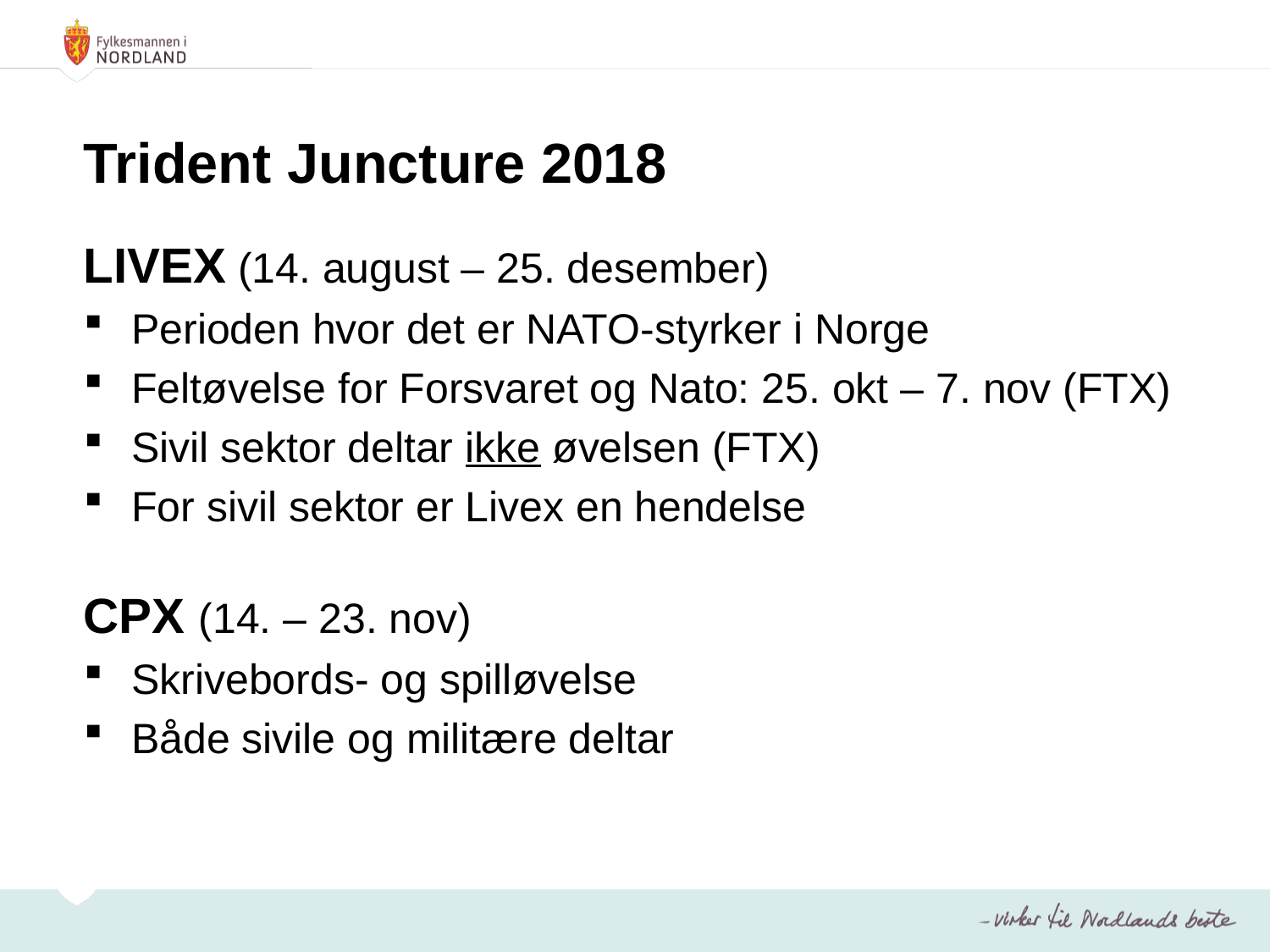

Trident Juncture 2018

LIVEX (14. august – 25. desember)
Perioden hvor det er NATO-styrker i Norge
Feltøvelse for Forsvaret og Nato: 25. okt – 7. nov (FTX)
Sivil sektor deltar ikke øvelsen (FTX)
For sivil sektor er Livex en hendelse

CPX (14. – 23. nov)
Skrivebords- og spilløvelse
Både sivile og militære deltar